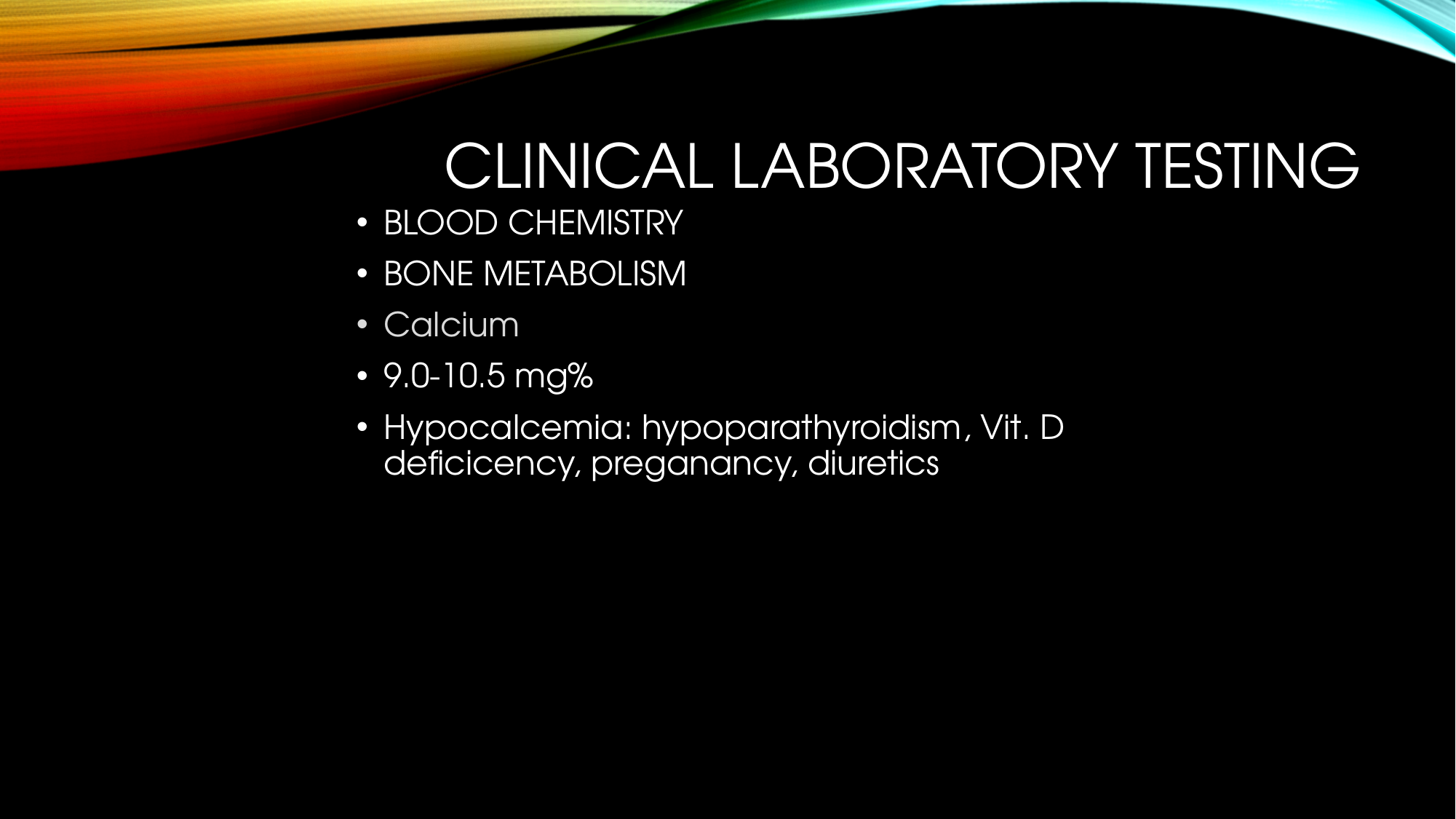

# Clinical laboratory testing
BLOOD CHEMISTRY
BONE METABOLISM
Calcium
9.0-10.5 mg%
Hypocalcemia: hypoparathyroidism, Vit. D deficicency, preganancy, diuretics